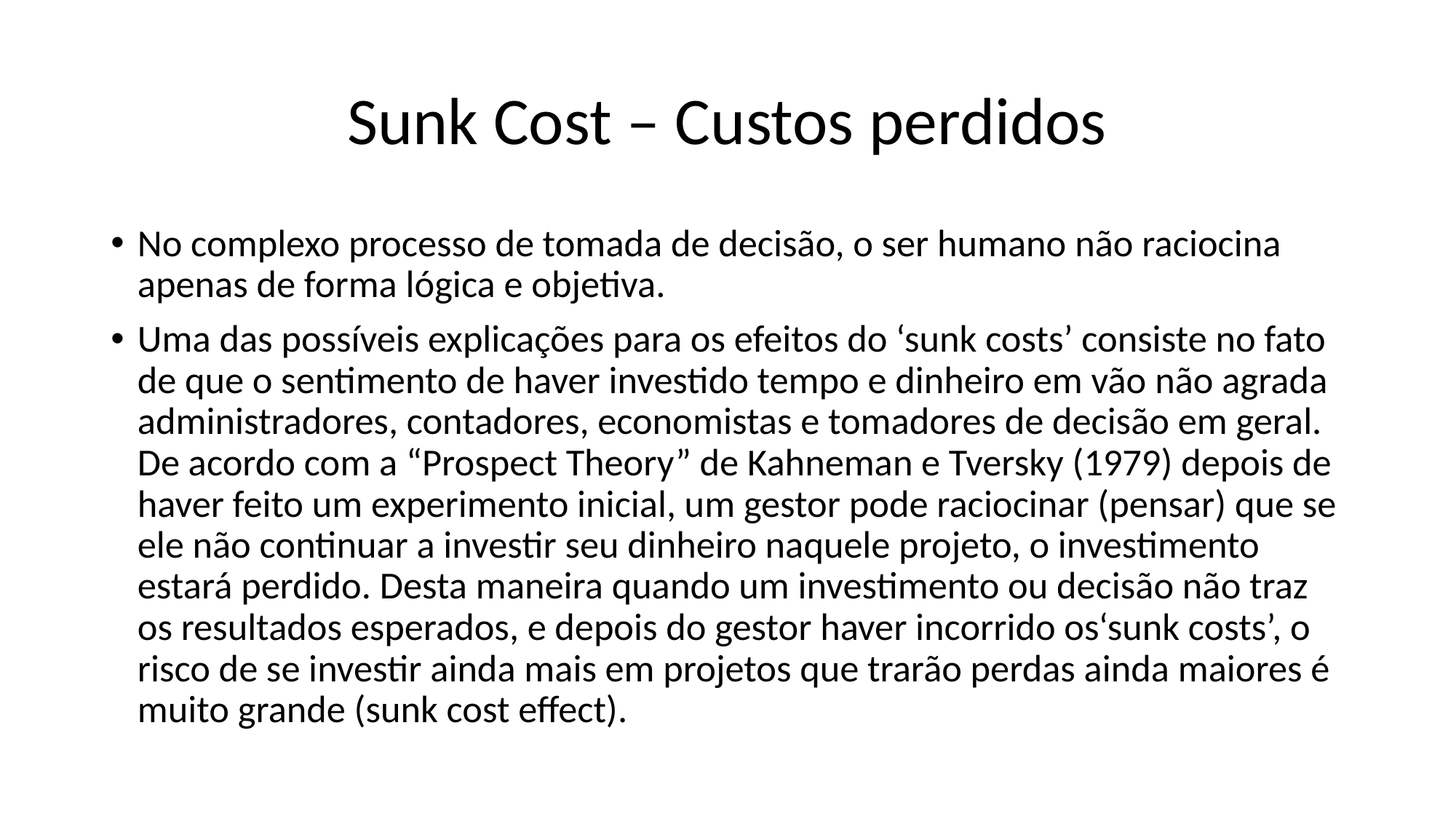

# Sunk Cost – Custos perdidos
No complexo processo de tomada de decisão, o ser humano não raciocina apenas de forma lógica e objetiva.
Uma das possíveis explicações para os efeitos do ‘sunk costs’ consiste no fato de que o sentimento de haver investido tempo e dinheiro em vão não agrada administradores, contadores, economistas e tomadores de decisão em geral. De acordo com a “Prospect Theory” de Kahneman e Tversky (1979) depois de haver feito um experimento inicial, um gestor pode raciocinar (pensar) que se ele não continuar a investir seu dinheiro naquele projeto, o investimento estará perdido. Desta maneira quando um investimento ou decisão não traz os resultados esperados, e depois do gestor haver incorrido os‘sunk costs’, o risco de se investir ainda mais em projetos que trarão perdas ainda maiores é muito grande (sunk cost effect).